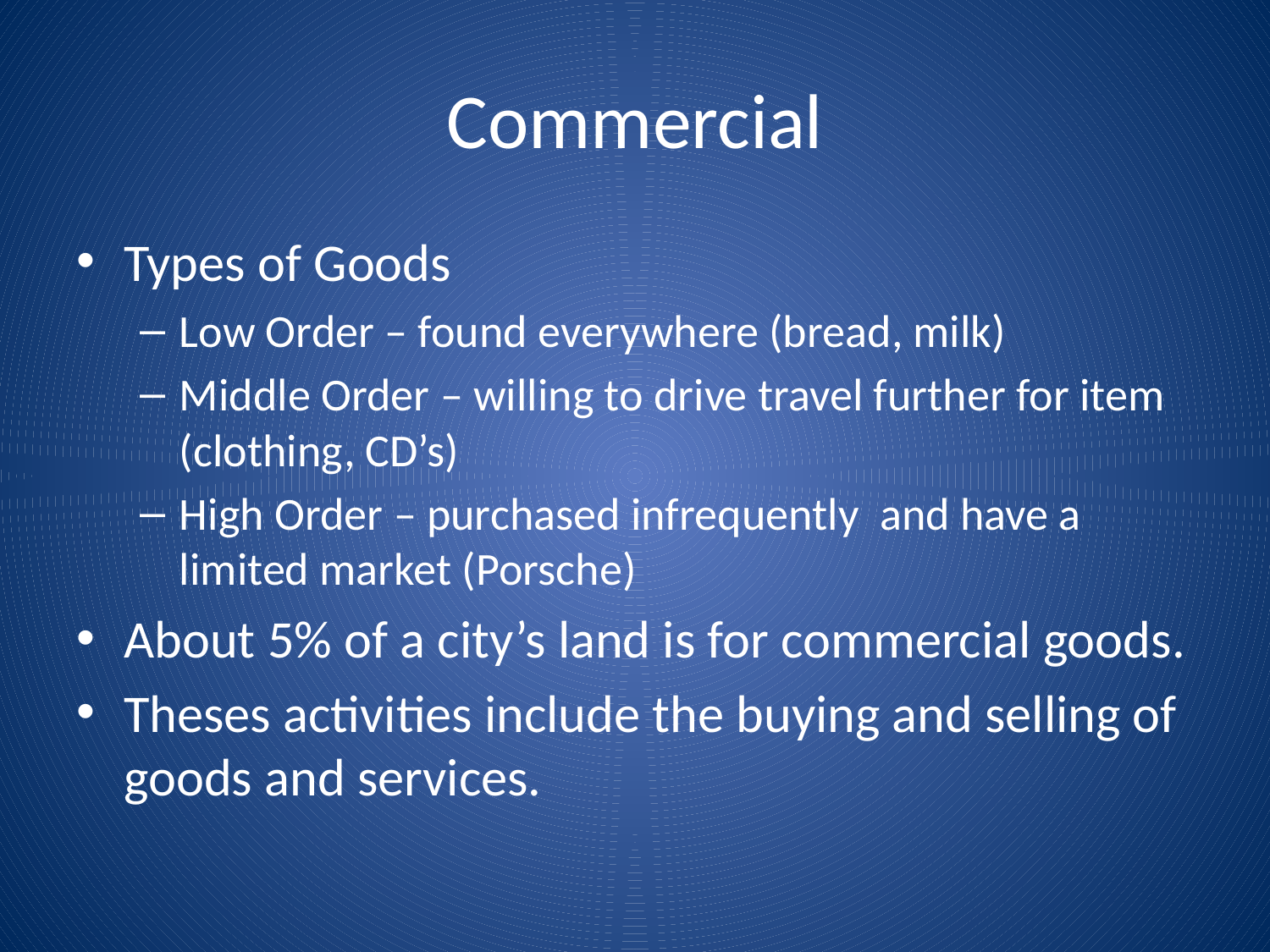

# Commercial
Types of Goods
Low Order – found everywhere (bread, milk)
Middle Order – willing to drive travel further for item (clothing, CD’s)
High Order – purchased infrequently  and have a limited market (Porsche)
About 5% of a city’s land is for commercial goods.
Theses activities include the buying and selling of goods and services.